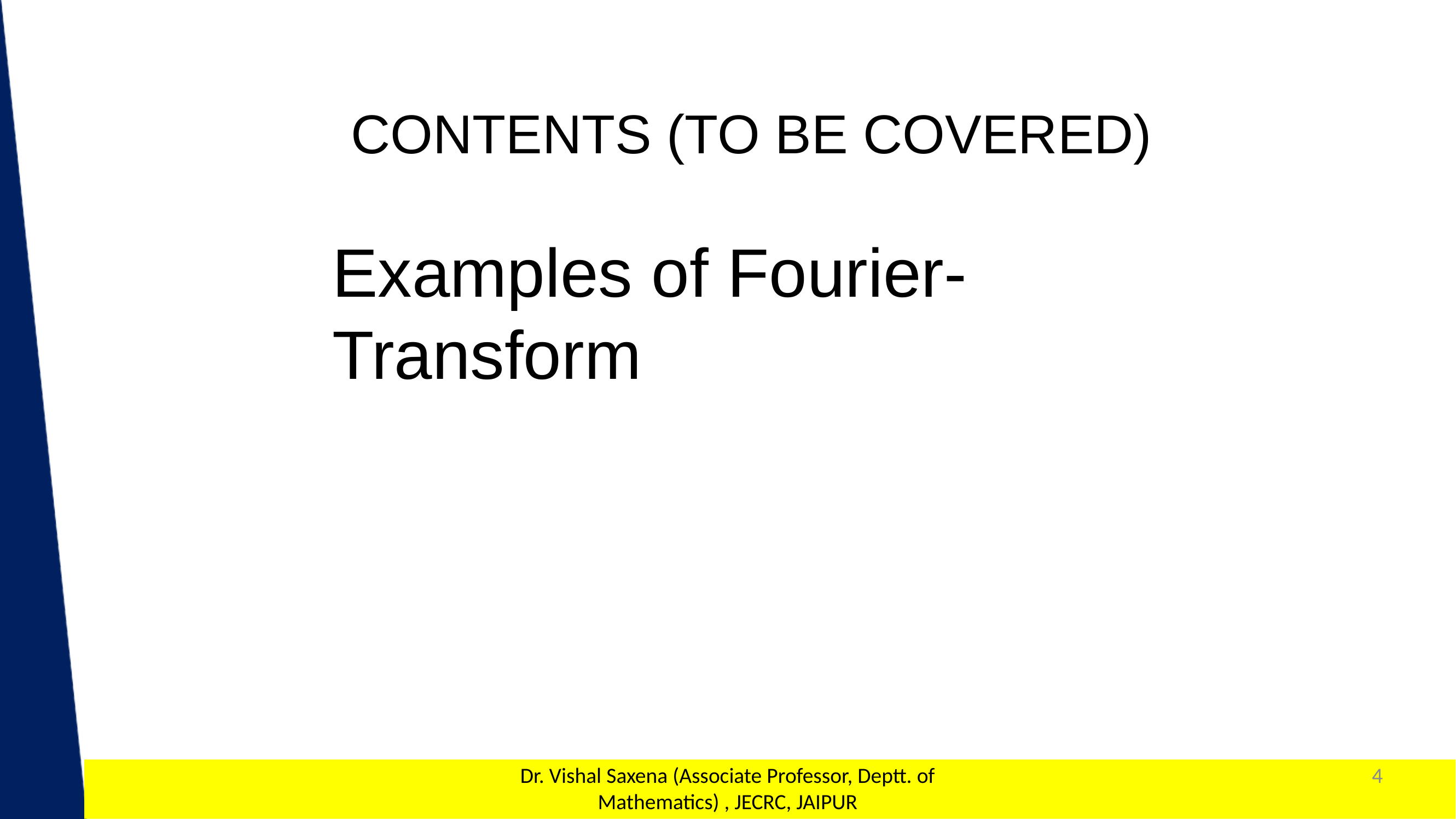

CONTENTS (TO BE COVERED)
Examples of Fourier-Transform
Dr. Vishal Saxena (Associate Professor, Deptt. of Mathematics) , JECRC, JAIPUR
4
1